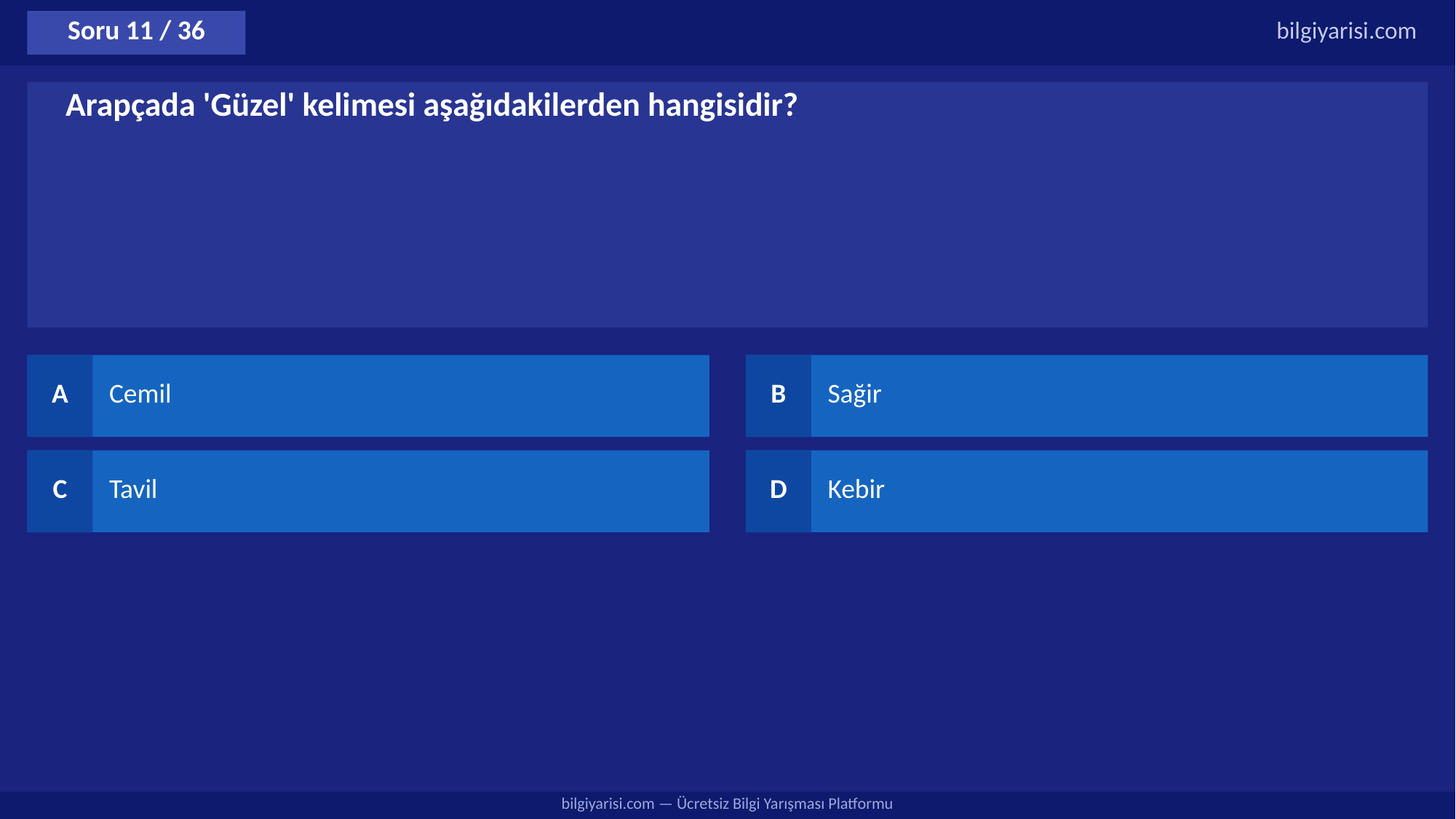

Soru 11 / 36
bilgiyarisi.com

Arapçada 'Güzel' kelimesi aşağıdakilerden hangisidir?

A
Cemil

B
Sağir

C
Tavil

D
Kebir
bilgiyarisi.com — Ücretsiz Bilgi Yarışması Platformu